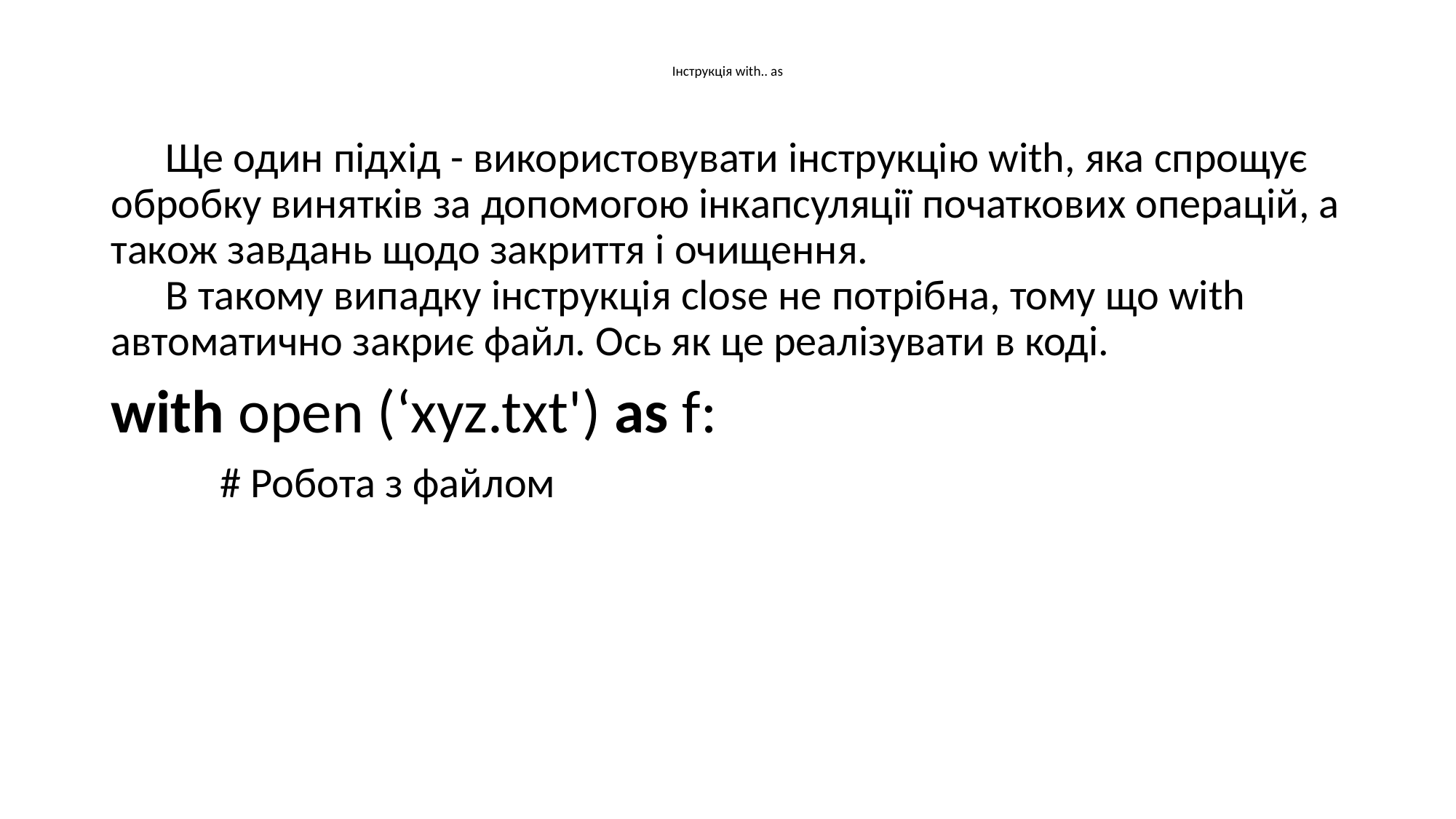

# Інструкція with.. as
Ще один підхід - використовувати інструкцію with, яка спрощує обробку винятків за допомогою інкапсуляції початкових операцій, а також завдань щодо закриття і очищення.
В такому випадку інструкція close не потрібна, тому що with автоматично закриє файл. Ось як це реалізувати в коді.
with open (‘xyz.txt') as f:
	# Робота з файлом